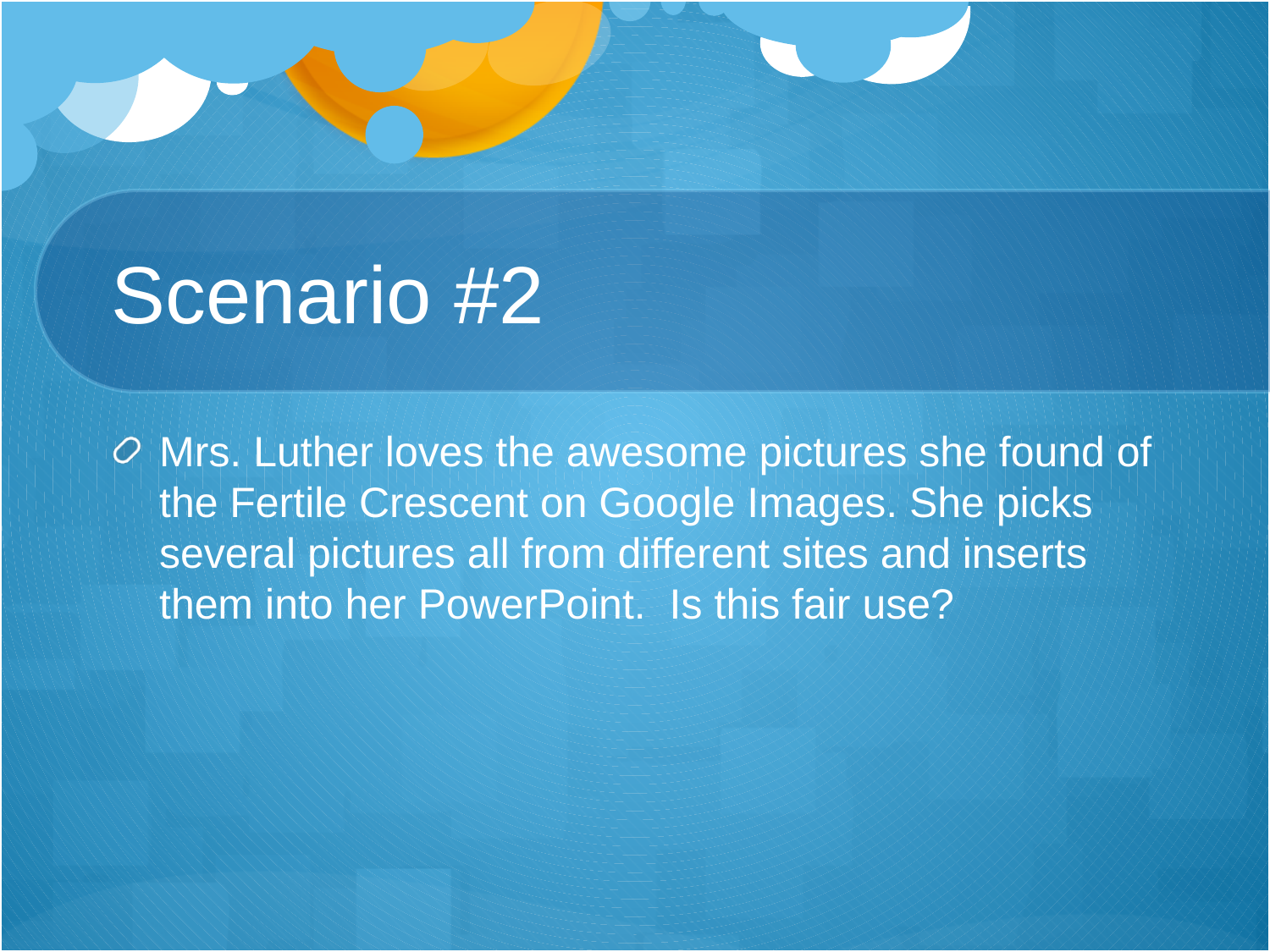

# Scenario #2
Mrs. Luther loves the awesome pictures she found of the Fertile Crescent on Google Images. She picks several pictures all from different sites and inserts them into her PowerPoint.  Is this fair use?